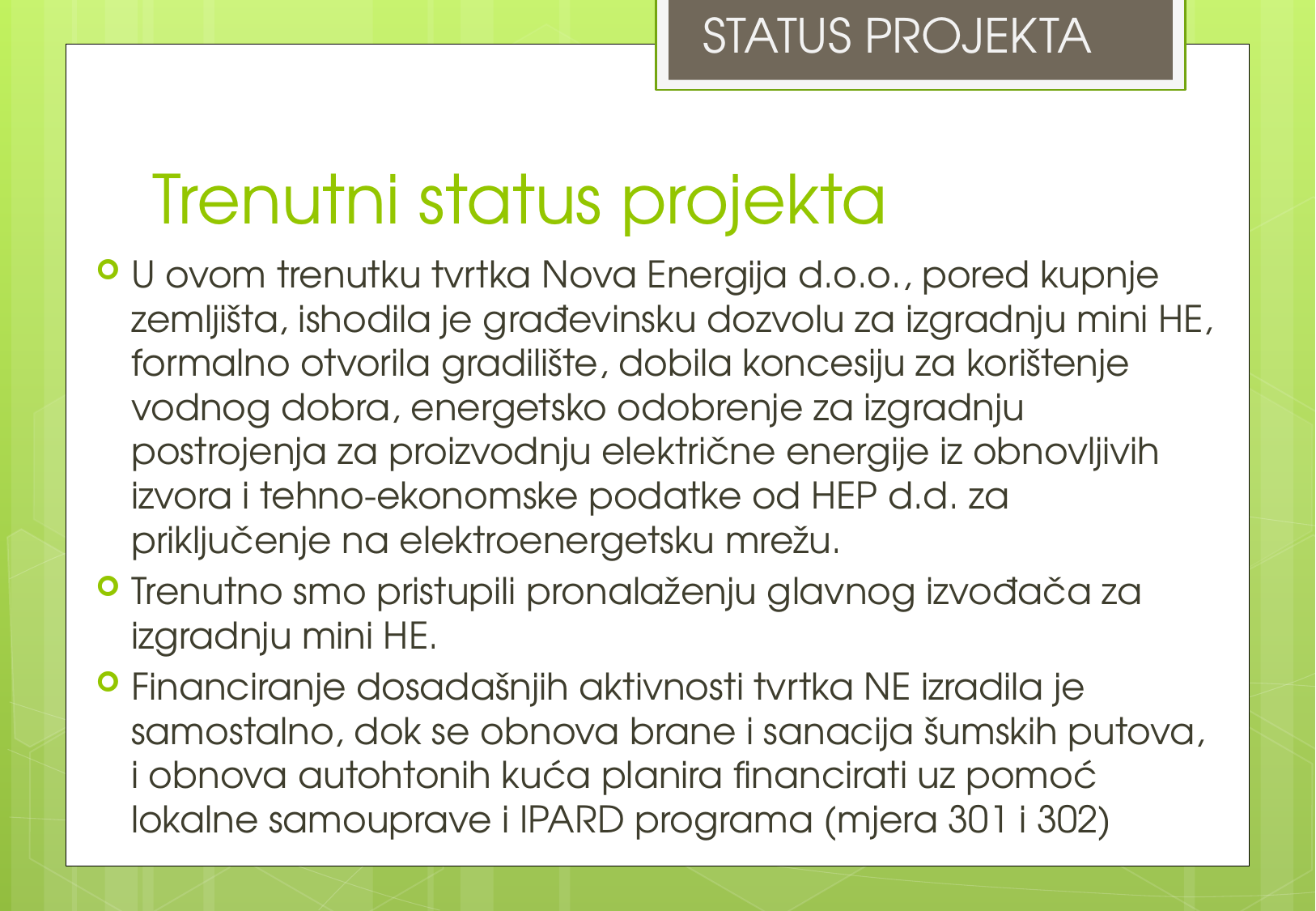

STATUS PROJEKTA

# Trenutni status projekta
U ovom trenutku tvrtka Nova Energija d.o.o., pored kupnje zemljišta, ishodila je građevinsku dozvolu za izgradnju mini HE, formalno otvorila gradilište, dobila koncesiju za korištenje vodnog dobra, energetsko odobrenje za izgradnju postrojenja za proizvodnju električne energije iz obnovljivih izvora i tehno-ekonomske podatke od HEP d.d. za priključenje na elektroenergetsku mrežu.
Trenutno smo pristupili pronalaženju glavnog izvođača za izgradnju mini HE.
Financiranje dosadašnjih aktivnosti tvrtka NE izradila je samostalno, dok se obnova brane i sanacija šumskih putova, i obnova autohtonih kuća planira financirati uz pomoć lokalne samouprave i IPARD programa (mjera 301 i 302)